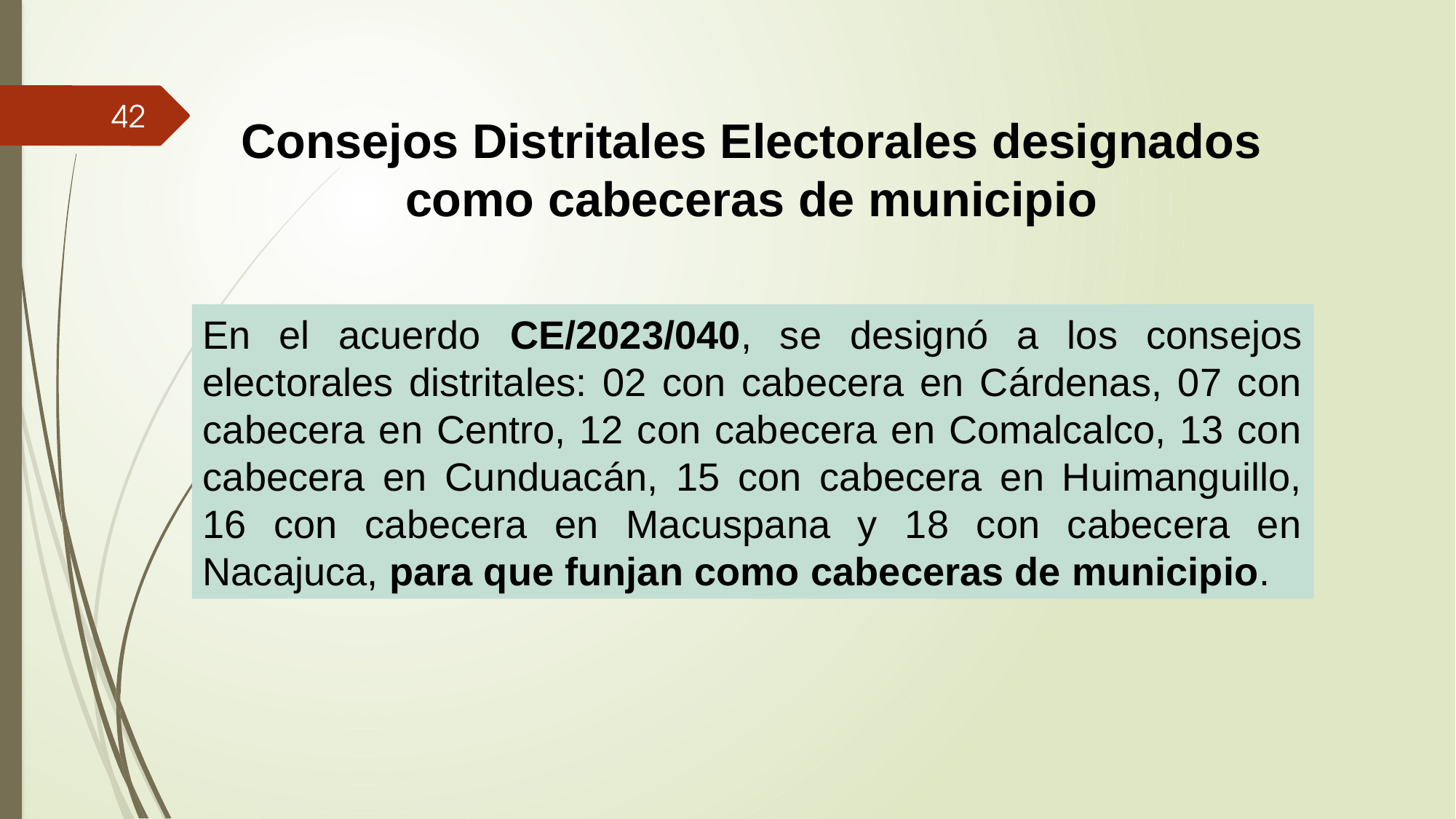

42
Consejos Distritales Electorales designados como cabeceras de municipio
En el acuerdo CE/2023/040, se designó a los consejos electorales distritales: 02 con cabecera en Cárdenas, 07 con cabecera en Centro, 12 con cabecera en Comalcalco, 13 con cabecera en Cunduacán, 15 con cabecera en Huimanguillo, 16 con cabecera en Macuspana y 18 con cabecera en Nacajuca, para que funjan como cabeceras de municipio.